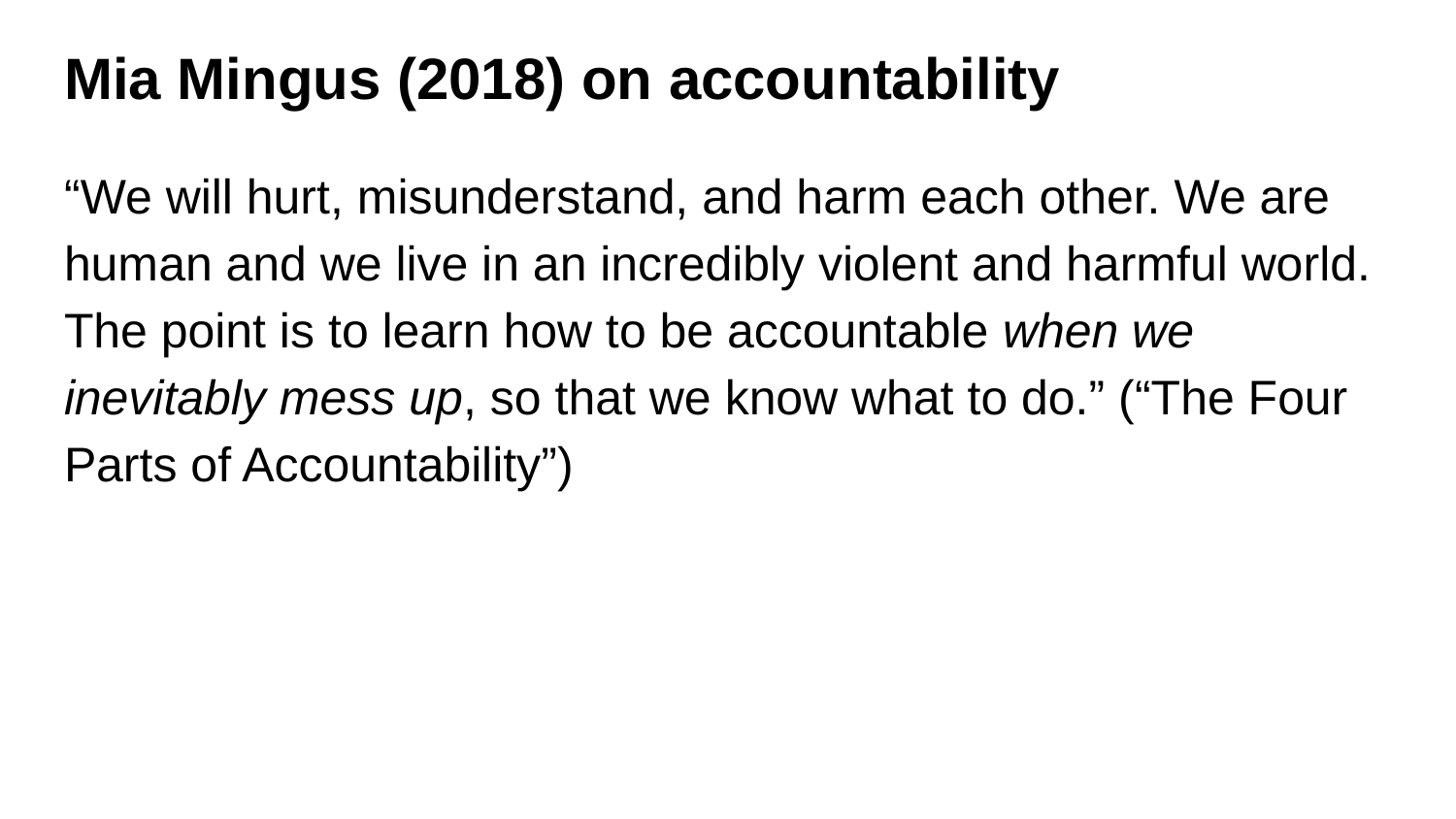

# Mia Mingus (2018) on accountability
“We will hurt, misunderstand, and harm each other. We are human and we live in an incredibly violent and harmful world. The point is to learn how to be accountable when we inevitably mess up, so that we know what to do.” (“The Four Parts of Accountability”)